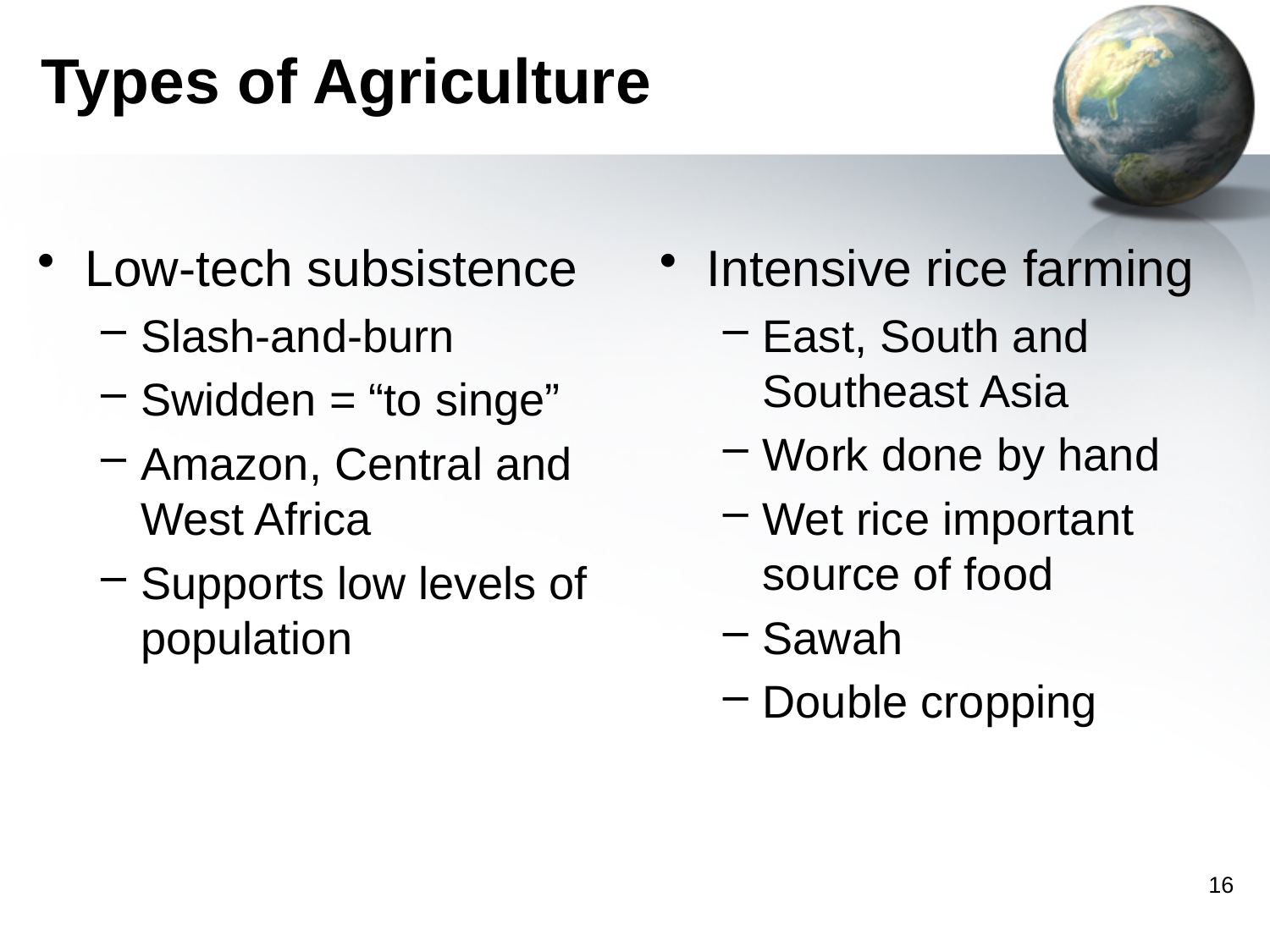

# Types of Agriculture
Low-tech subsistence
Slash-and-burn
Swidden = “to singe”
Amazon, Central and West Africa
Supports low levels of population
Intensive rice farming
East, South and Southeast Asia
Work done by hand
Wet rice important source of food
Sawah
Double cropping
16